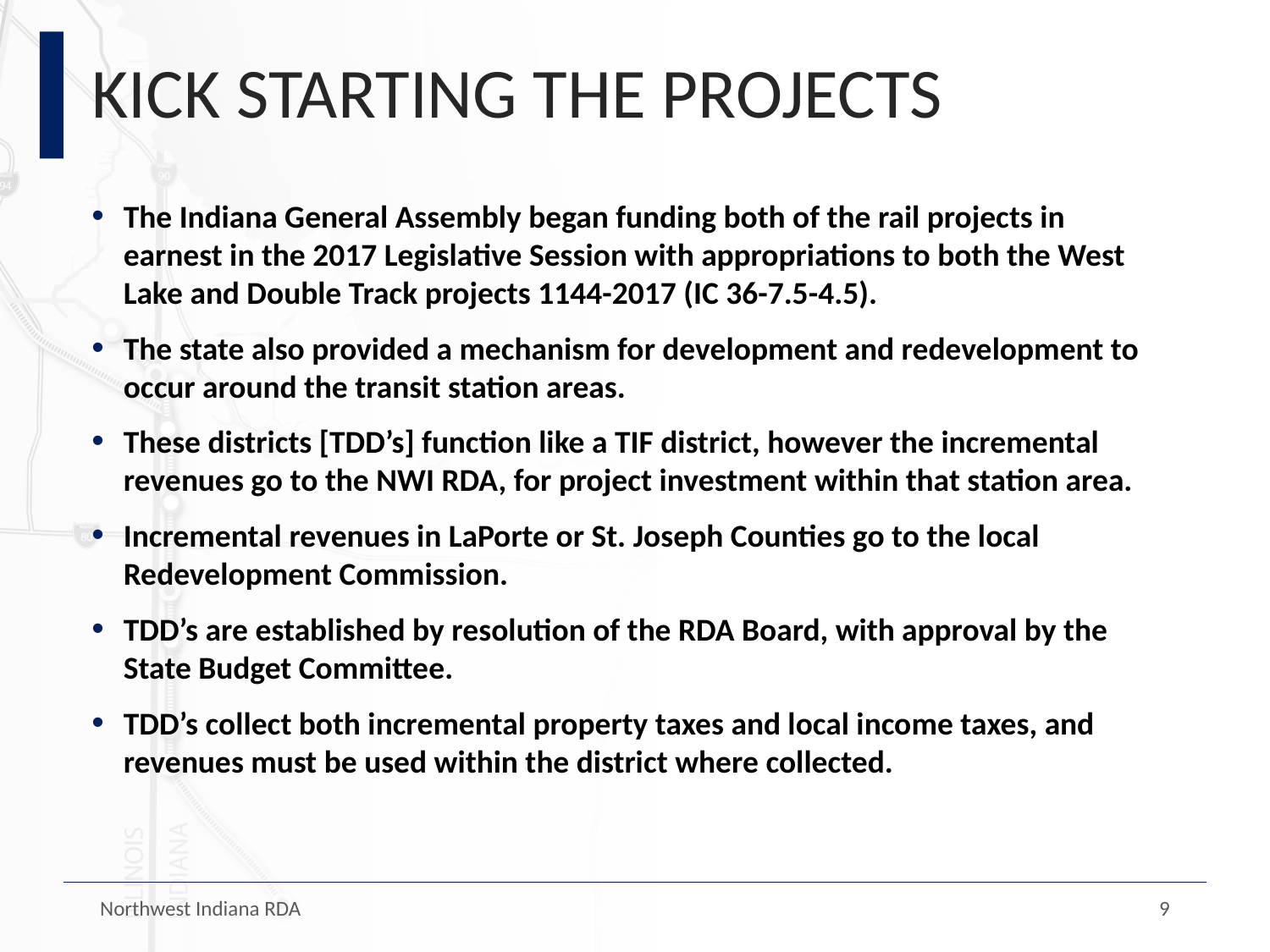

# KICK STARTING THE PROJECTS
The Indiana General Assembly began funding both of the rail projects in earnest in the 2017 Legislative Session with appropriations to both the West Lake and Double Track projects 1144-2017 (IC 36-7.5-4.5).
The state also provided a mechanism for development and redevelopment to occur around the transit station areas.
These districts [TDD’s] function like a TIF district, however the incremental revenues go to the NWI RDA, for project investment within that station area.
Incremental revenues in LaPorte or St. Joseph Counties go to the local Redevelopment Commission.
TDD’s are established by resolution of the RDA Board, with approval by the State Budget Committee.
TDD’s collect both incremental property taxes and local income taxes, and revenues must be used within the district where collected.
Northwest Indiana RDA
9